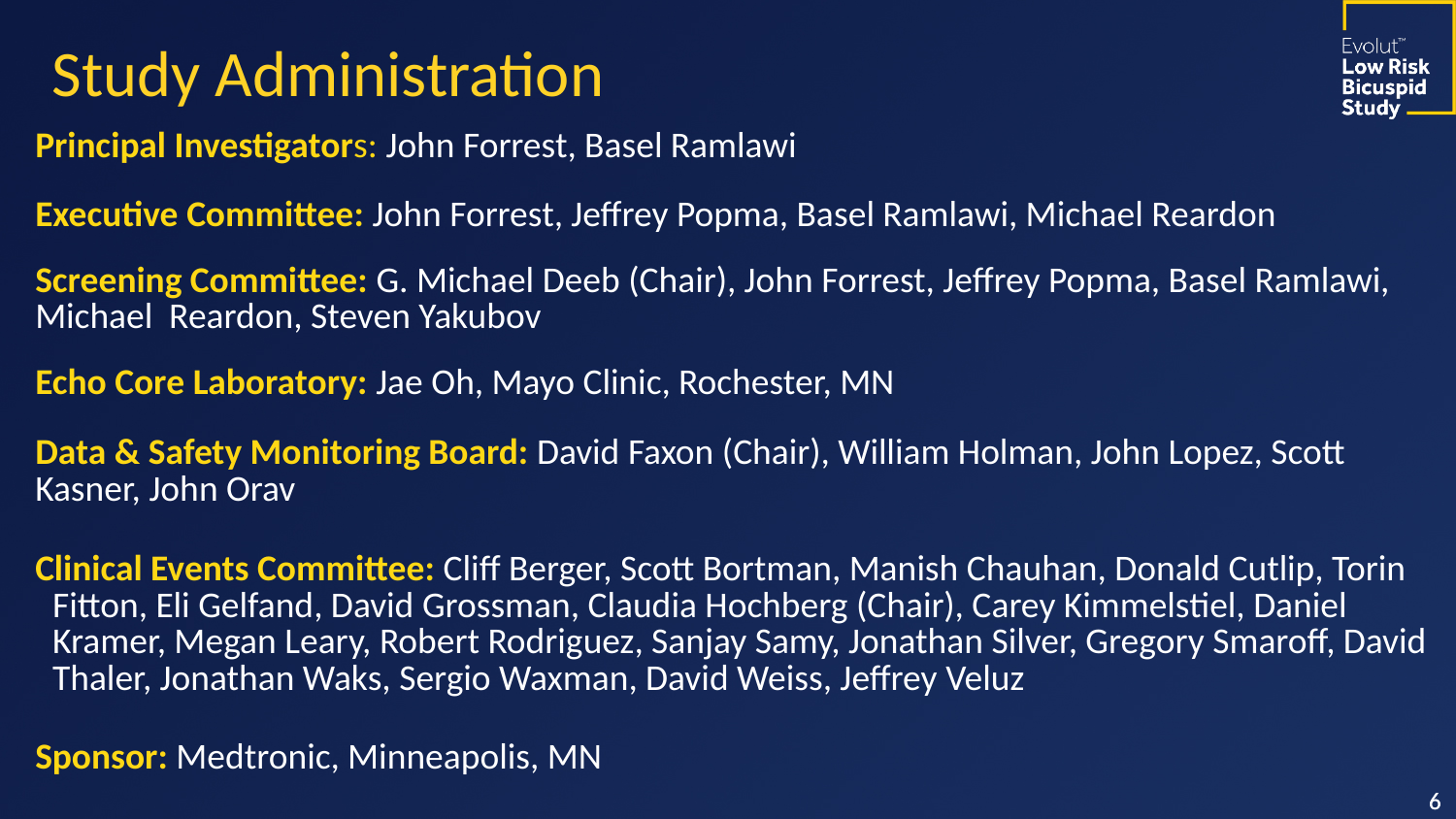

# Study Administration
| Principal Investigators: John Forrest, Basel Ramlawi |
| --- |
| Executive Committee: John Forrest, Jeffrey Popma, Basel Ramlawi, Michael Reardon |
| Screening Committee: G. Michael Deeb (Chair), John Forrest, Jeffrey Popma, Basel Ramlawi, Michael Reardon, Steven Yakubov |
| Echo Core Laboratory: Jae Oh, Mayo Clinic, Rochester, MN |
| Data & Safety Monitoring Board: David Faxon (Chair), William Holman, John Lopez, Scott Kasner, John Orav |
| Clinical Events Committee: Cliff Berger, Scott Bortman, Manish Chauhan, Donald Cutlip, Torin Fitton, Eli Gelfand, David Grossman, Claudia Hochberg (Chair), Carey Kimmelstiel, Daniel Kramer, Megan Leary, Robert Rodriguez, Sanjay Samy, Jonathan Silver, Gregory Smaroff, David Thaler, Jonathan Waks, Sergio Waxman, David Weiss, Jeffrey Veluz |
| Sponsor: Medtronic, Minneapolis, MN |
6